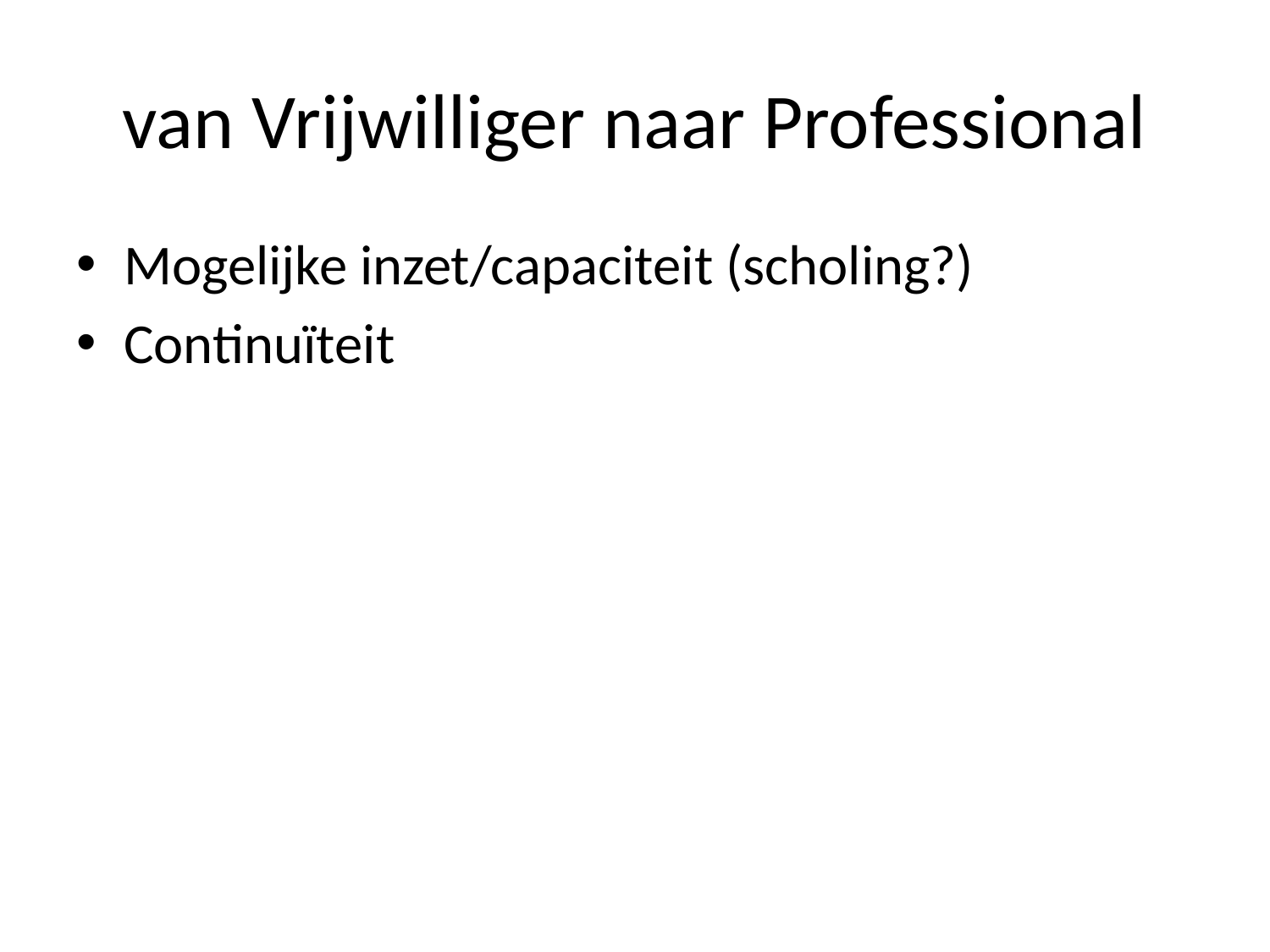

# van Vrijwilliger naar Professional
Mogelijke inzet/capaciteit (scholing?)
Continuïteit